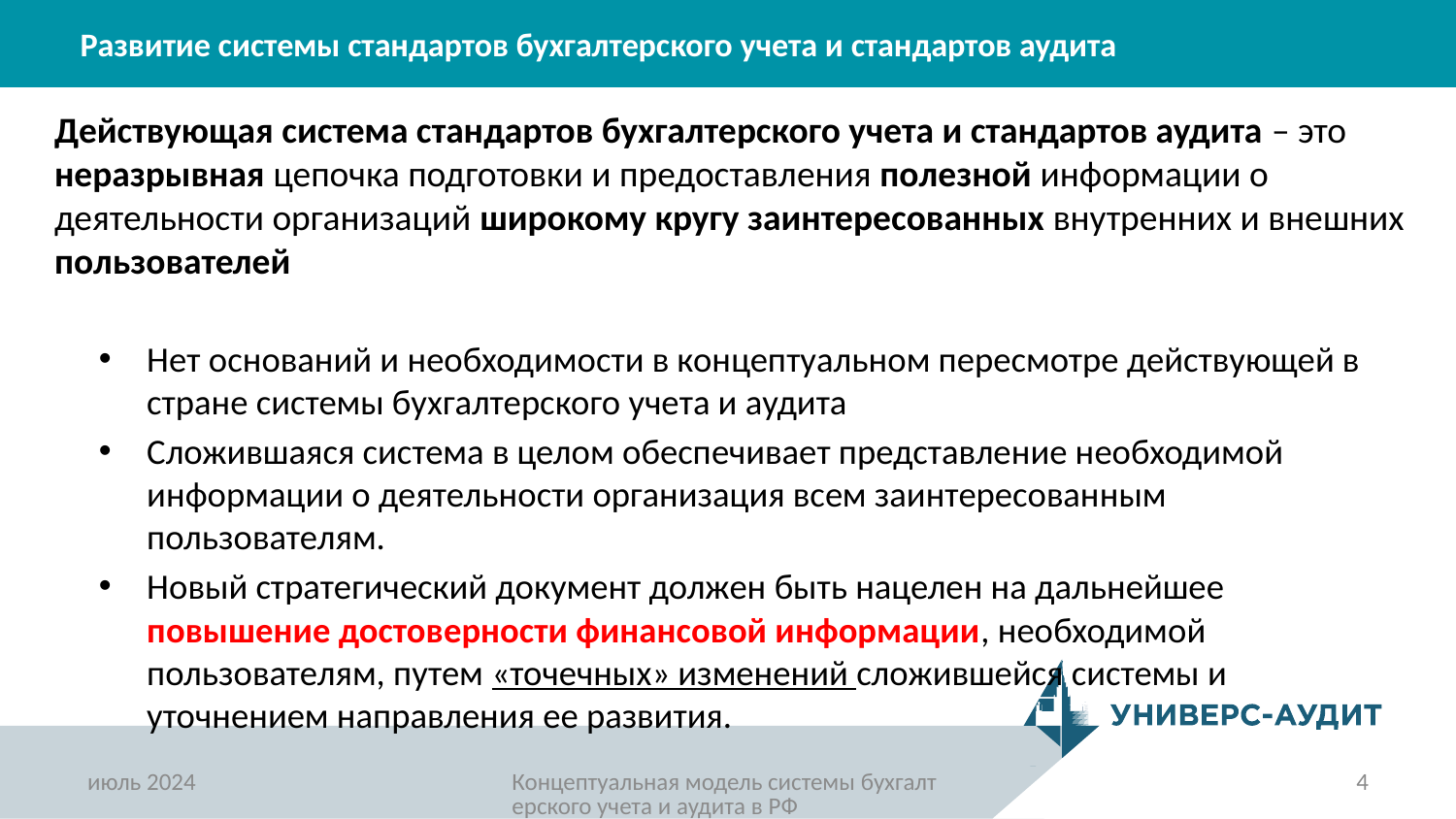

# Развитие системы стандартов бухгалтерского учета и стандартов аудита
Действующая система стандартов бухгалтерского учета и стандартов аудита – это неразрывная цепочка подготовки и предоставления полезной информации о деятельности организаций широкому кругу заинтересованных внутренних и внешних пользователей
Нет оснований и необходимости в концептуальном пересмотре действующей в стране системы бухгалтерского учета и аудита
Сложившаяся система в целом обеспечивает представление необходимой информации о деятельности организация всем заинтересованным пользователям.
Новый стратегический документ должен быть нацелен на дальнейшее повышение достоверности финансовой информации, необходимой пользователям, путем «точечных» изменений сложившейся системы и уточнением направления ее развития.

июль 2024
Концептуальная модель системы бухгалтерского учета и аудита в РФ
4